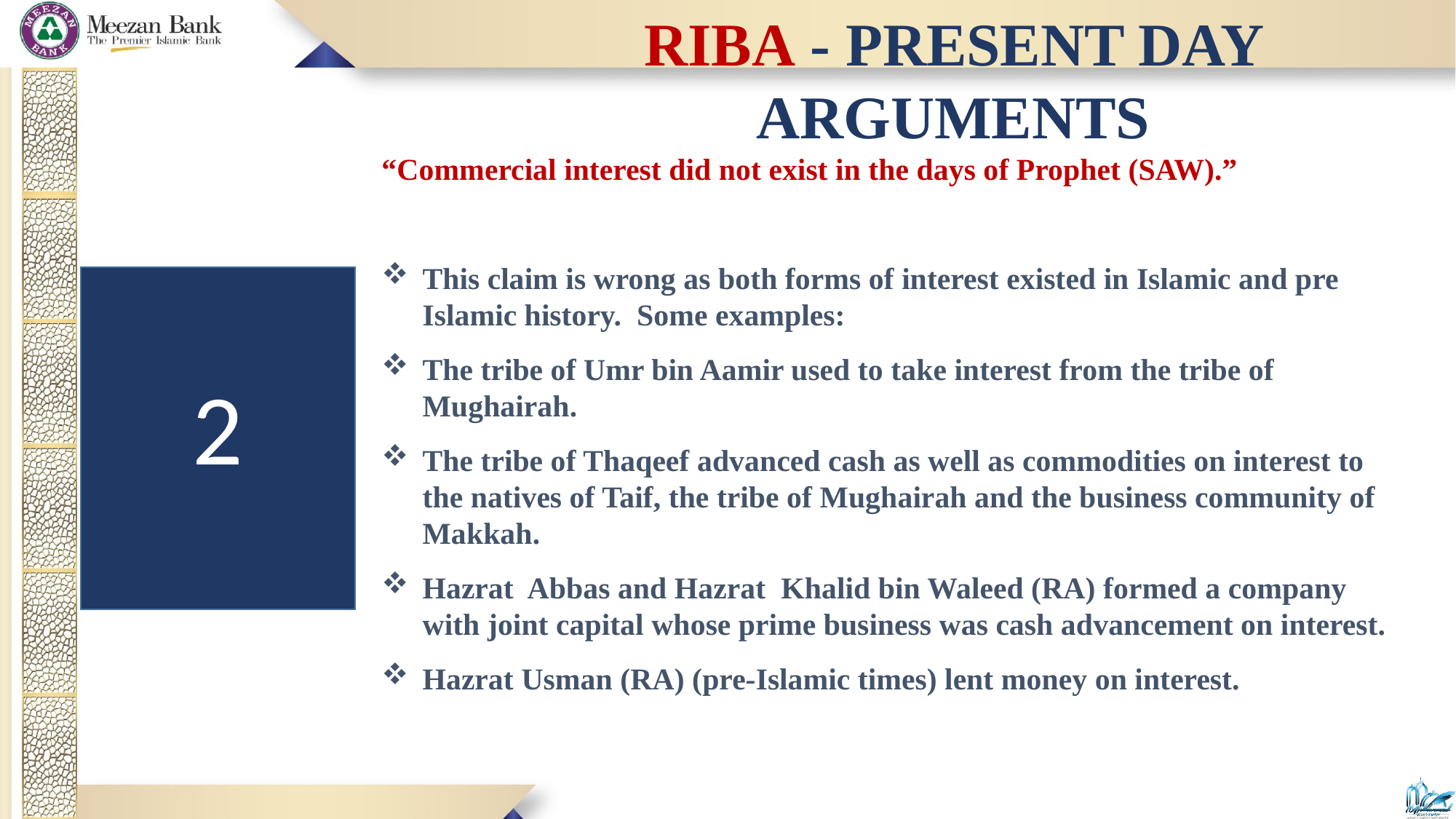

Riba - Present Day Arguments
“Commercial interest did not exist in the days of Prophet (SAW).”

This claim is wrong as both forms of interest existed in Islamic and pre Islamic history.  Some examples:
The tribe of Umr bin Aamir used to take interest from the tribe of Mughairah.
The tribe of Thaqeef advanced cash as well as commodities on interest to the natives of Taif, the tribe of Mughairah and the business community of Makkah.
Hazrat  Abbas and Hazrat  Khalid bin Waleed (RA) formed a company with joint capital whose prime business was cash advancement on interest.
Hazrat Usman (RA) (pre-Islamic times) lent money on interest.

2